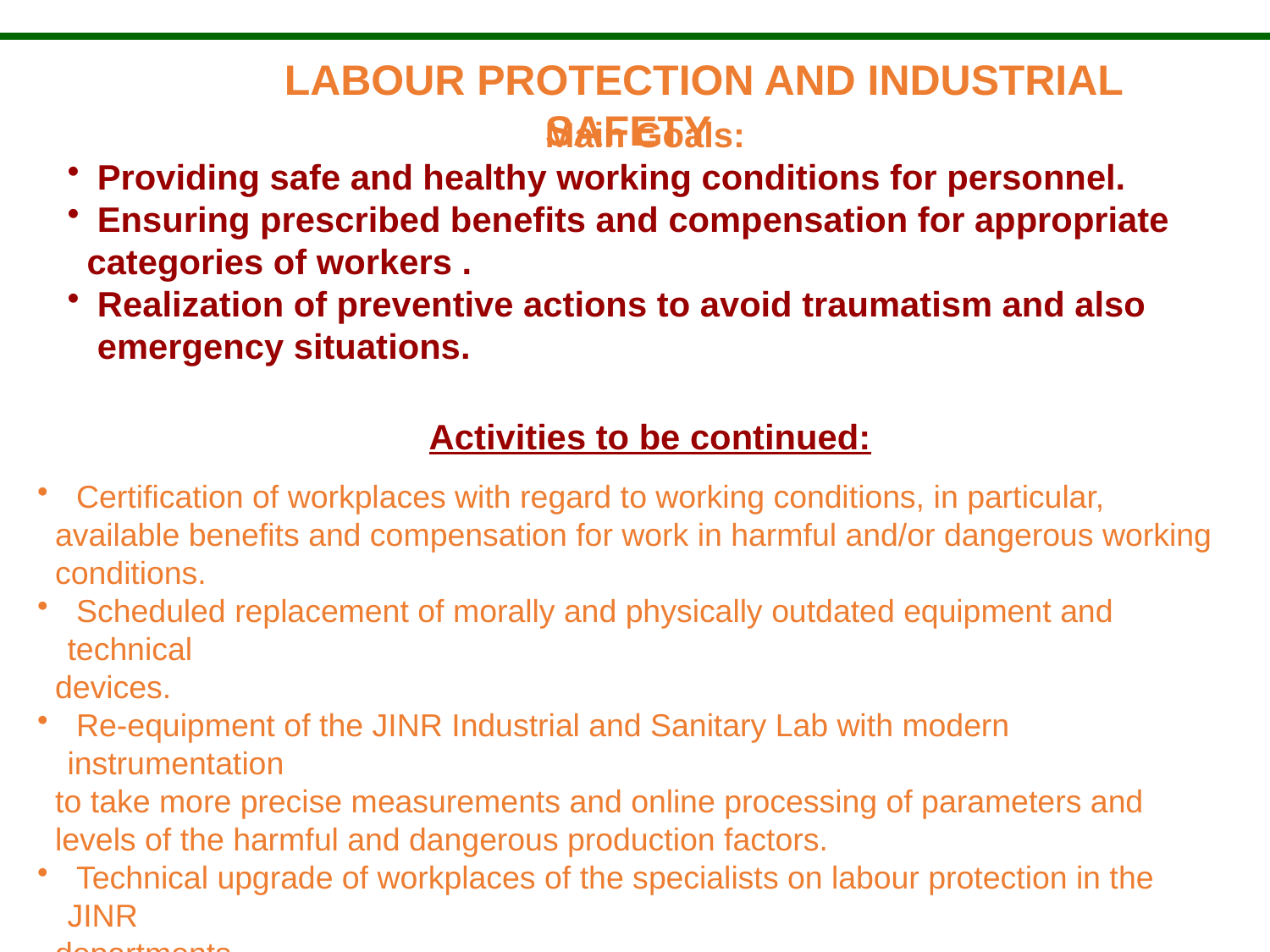

LABOUR PROTECTION AND INDUSTRIAL SAFETY
Main Goals:
Providing safe and healthy working conditions for personnel.
Ensuring prescribed benefits and compensation for appropriate
  categories of workers .
Realization of preventive actions to avoid traumatism and also emergency situations.

Activities to be continued:
 Certification of workplaces with regard to working conditions, in particular,
  available benefits and compensation for work in harmful and/or dangerous working
  conditions.
 Scheduled replacement of morally and physically outdated equipment and technical
  devices.
 Re-equipment of the JINR Industrial and Sanitary Lab with modern instrumentation
  to take more precise measurements and online processing of parameters and
  levels of the harmful and dangerous production factors.
 Technical upgrade of workplaces of the specialists on labour protection in the JINR
  departments.
 Advanced training in the fields of labour and industrial safety for the JINR experts
  and department heads. The JINR University Center can be involved in this activity.